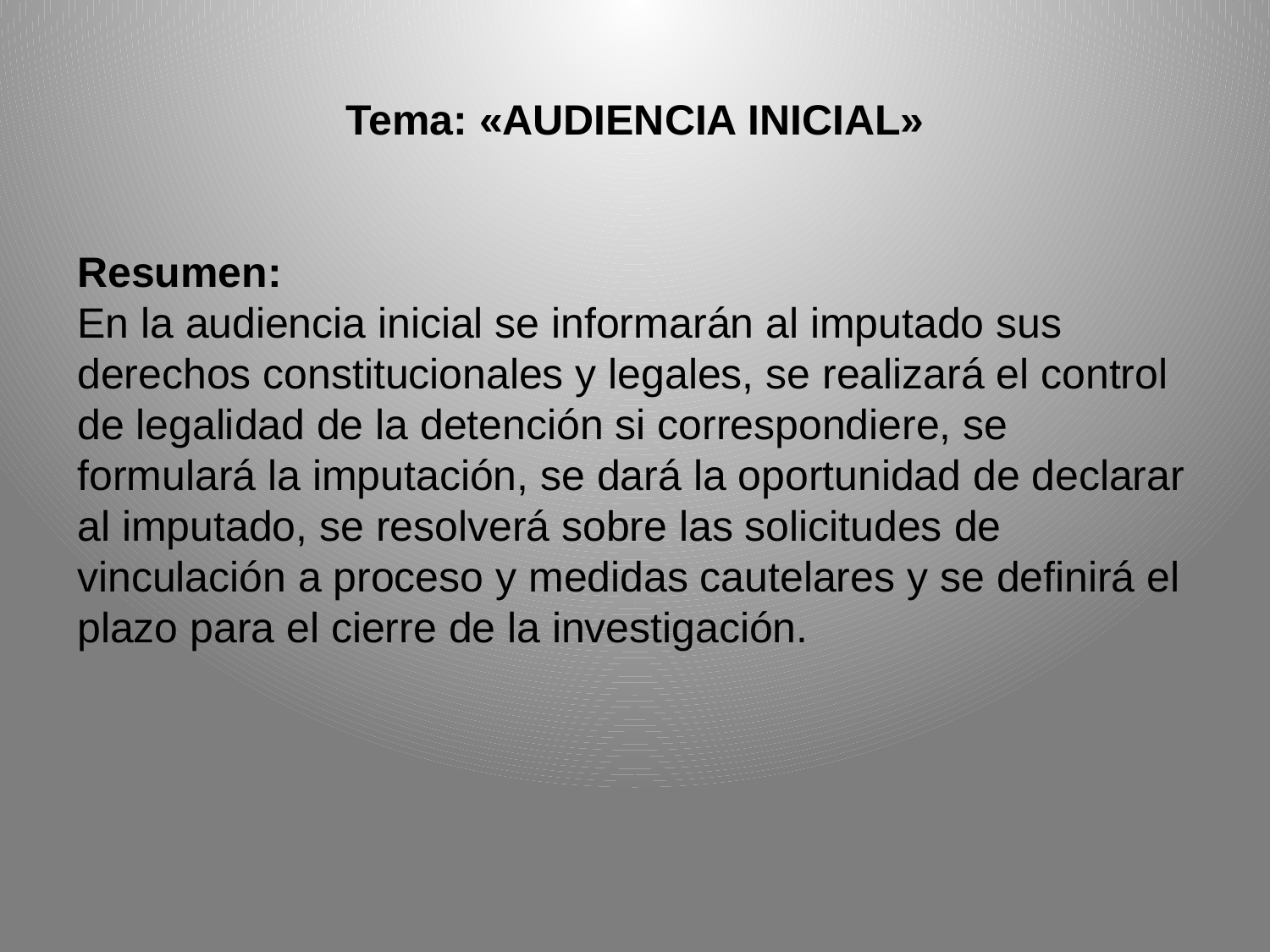

Tema: «AUDIENCIA INICIAL»

Resumen:
En la audiencia inicial se informarán al imputado sus derechos constitucionales y legales, se realizará el control de legalidad de la detención si correspondiere, se formulará la imputación, se dará la oportunidad de declarar al imputado, se resolverá sobre las solicitudes de vinculación a proceso y medidas cautelares y se definirá el plazo para el cierre de la investigación.